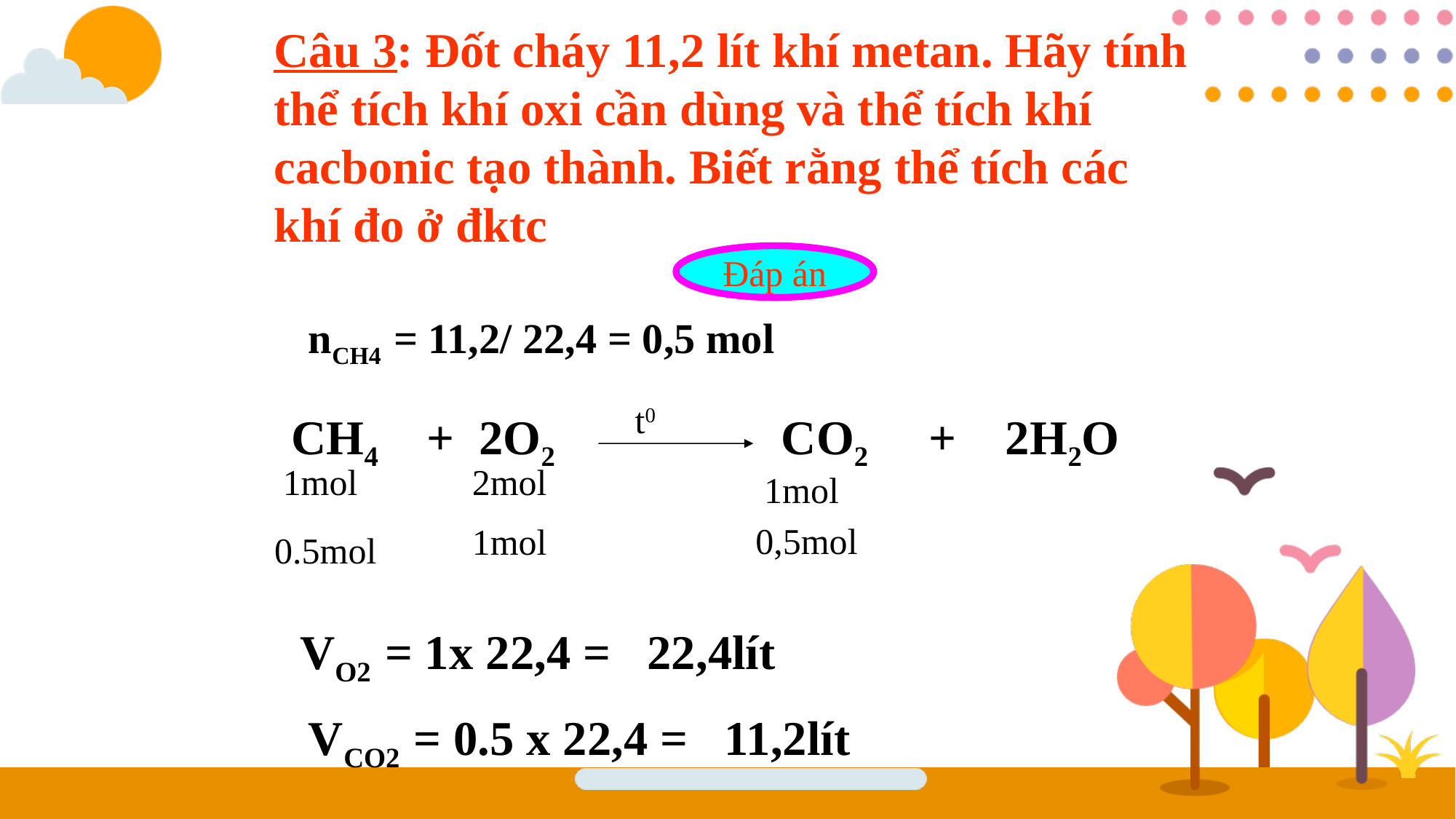

Câu 3: Đốt cháy 11,2 lít khí metan. Hãy tính thể tích khí oxi cần dùng và thể tích khí cacbonic tạo thành. Biết rằng thể tích các khí đo ở đktc
Đáp án
nCH4  = 11,2/ 22,4 = 0,5 mol
t0
CH4    +  2O2
CO2     +    2H2O

1mol
2mol
1mol
1mol
0.5mol
0,5mol
VO2  = 1x 22,4 =   22,4lít
VCO2  = 0.5 x 22,4 =   11,2lít